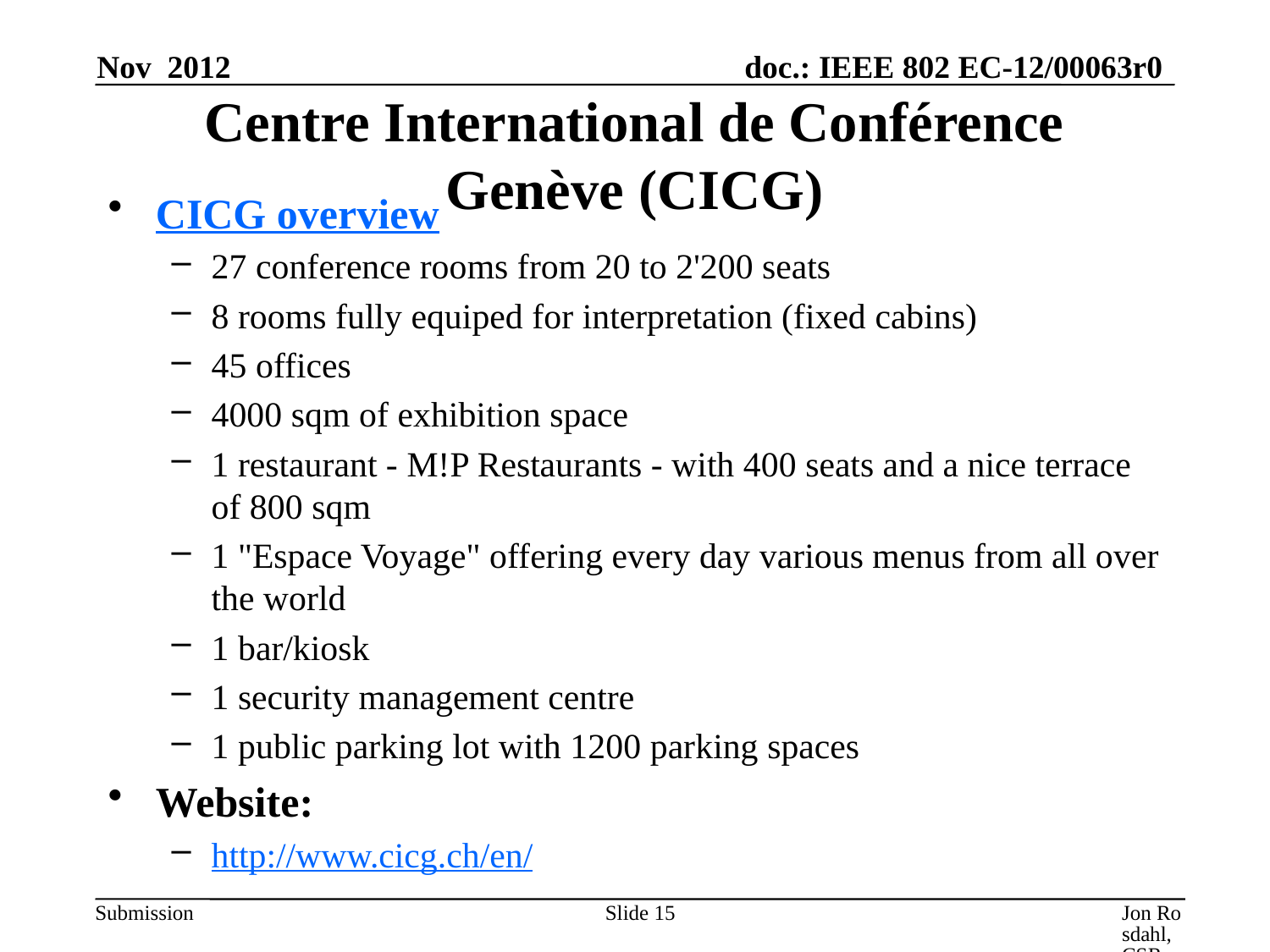

Nov  2012
# Centre International de Conférence Genève (CICG)
CICG overview
27 conference rooms from 20 to 2'200 seats
8 rooms fully equiped for interpretation (fixed cabins)
45 offices
4000 sqm of exhibition space
1 restaurant - M!P Restaurants - with 400 seats and a nice terrace of 800 sqm
1 "Espace Voyage" offering every day various menus from all over the world
1 bar/kiosk
1 security management centre
1 public parking lot with 1200 parking spaces
Website:
http://www.cicg.ch/en/
Slide 15
Jon Rosdahl, CSR